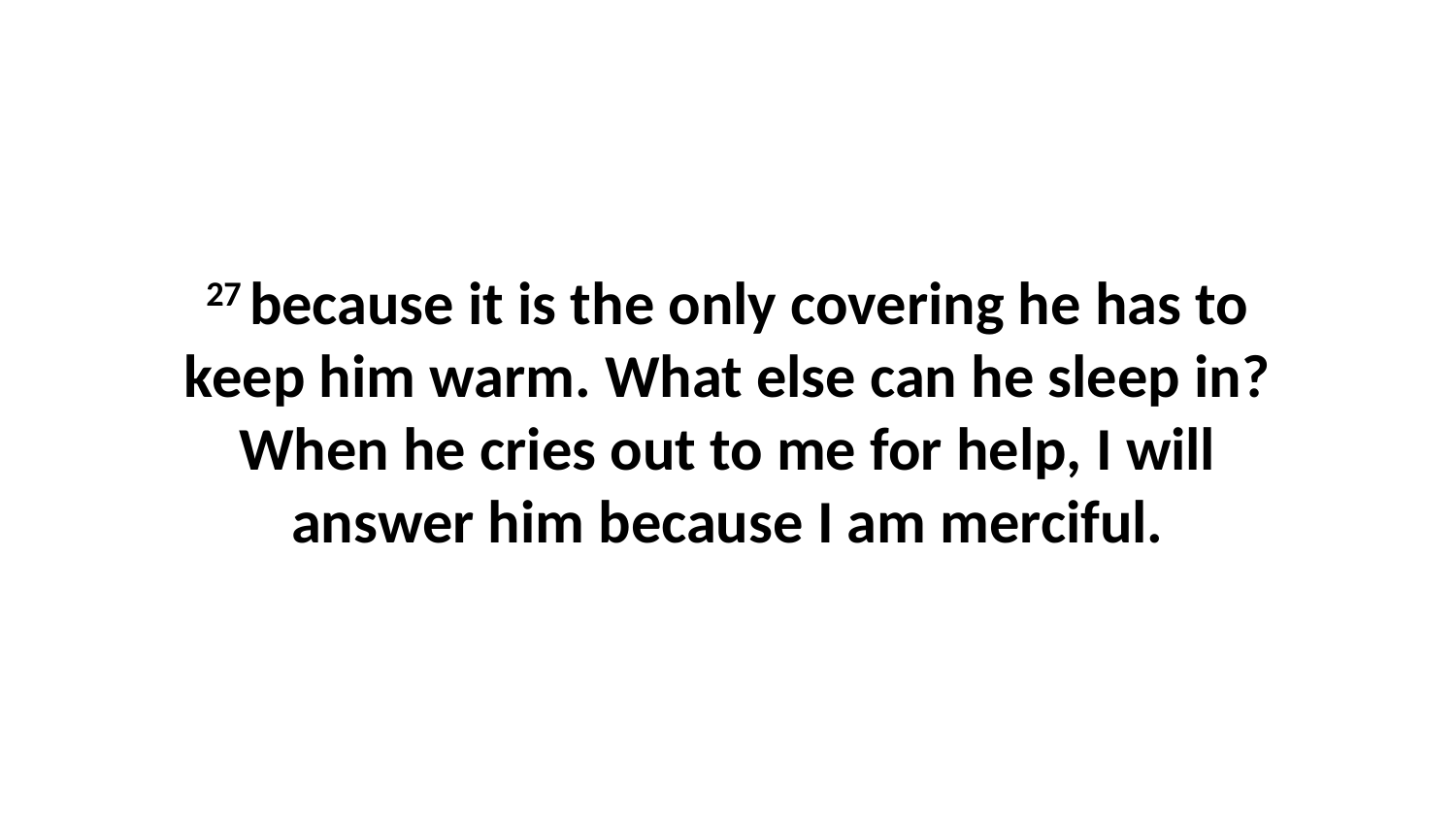

27 because it is the only covering he has to keep him warm. What else can he sleep in? When he cries out to me for help, I will answer him because I am merciful.